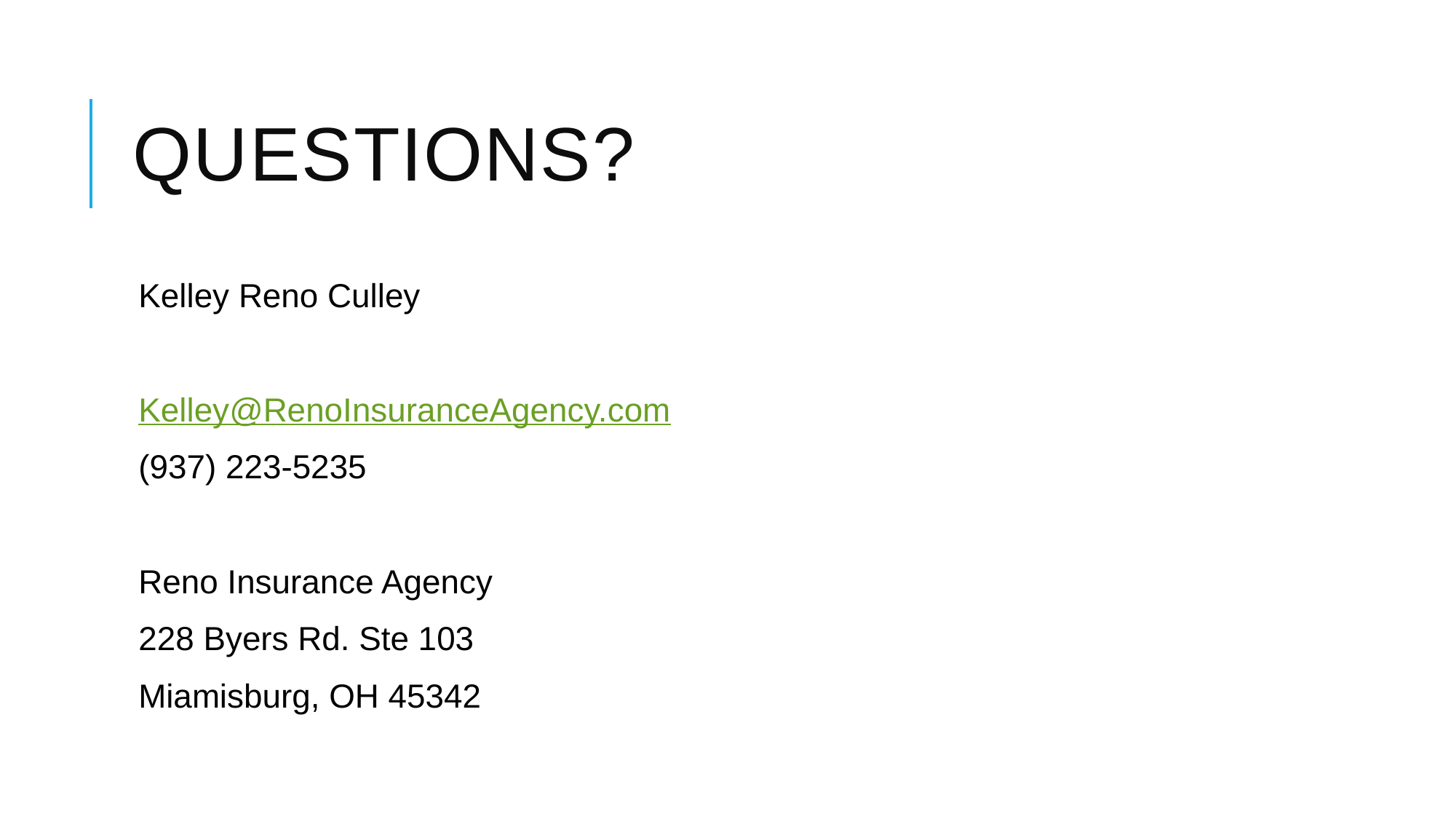

# Questions?
Kelley Reno Culley

Kelley@RenoInsuranceAgency.com
(937) 223-5235

Reno Insurance Agency
228 Byers Rd. Ste 103
Miamisburg, OH 45342